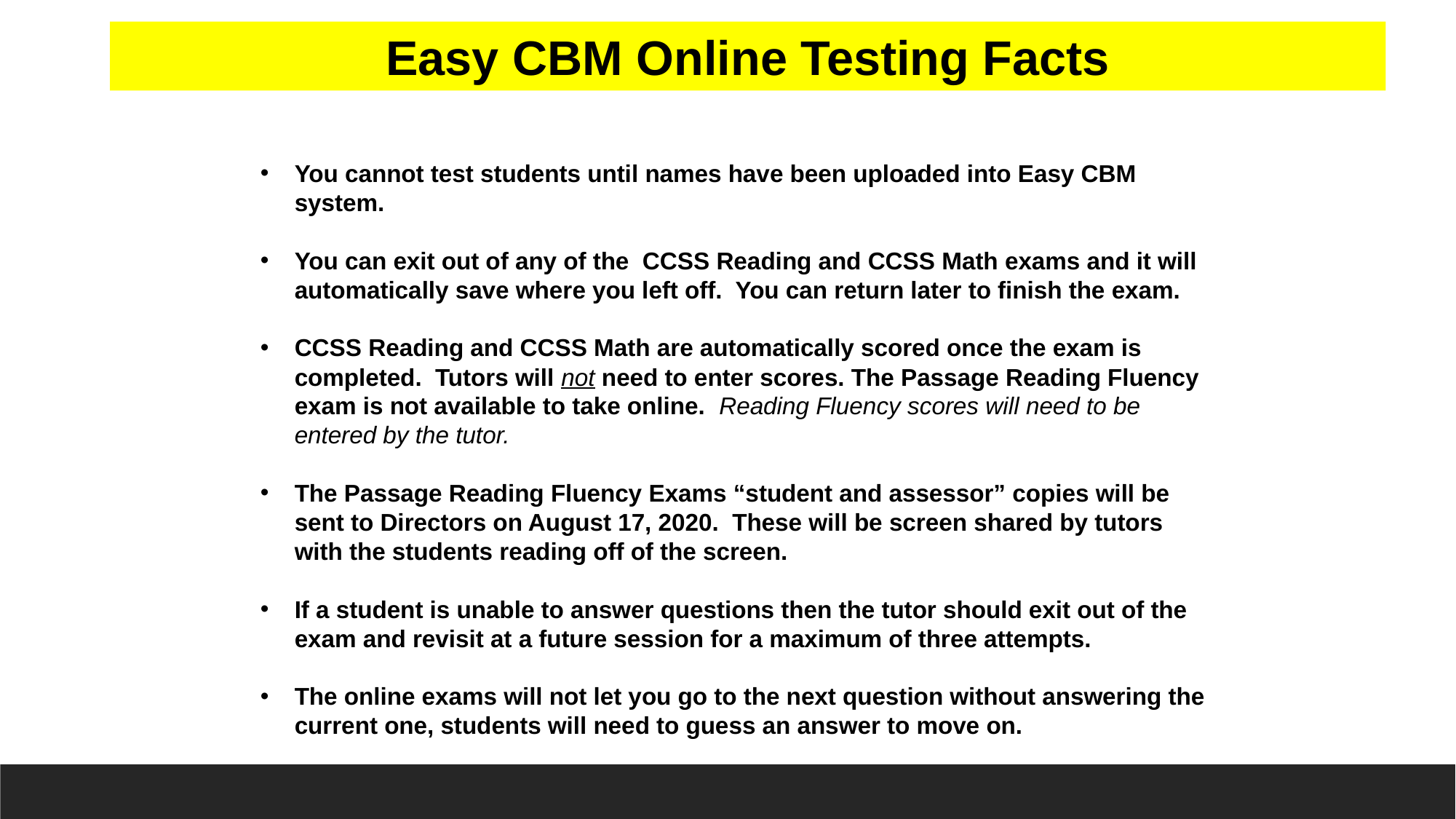

Easy CBM Online Testing Facts
You cannot test students until names have been uploaded into Easy CBM system.

You can exit out of any of the  CCSS Reading and CCSS Math exams and it will automatically save where you left off.  You can return later to finish the exam.

CCSS Reading and CCSS Math are automatically scored once the exam is completed.  Tutors will not need to enter scores. The Passage Reading Fluency exam is not available to take online.  Reading Fluency scores will need to be entered by the tutor.

The Passage Reading Fluency Exams “student and assessor” copies will be sent to Directors on August 17, 2020.  These will be screen shared by tutors with the students reading off of the screen.

If a student is unable to answer questions then the tutor should exit out of the exam and revisit at a future session for a maximum of three attempts.

The online exams will not let you go to the next question without answering the current one, students will need to guess an answer to move on.